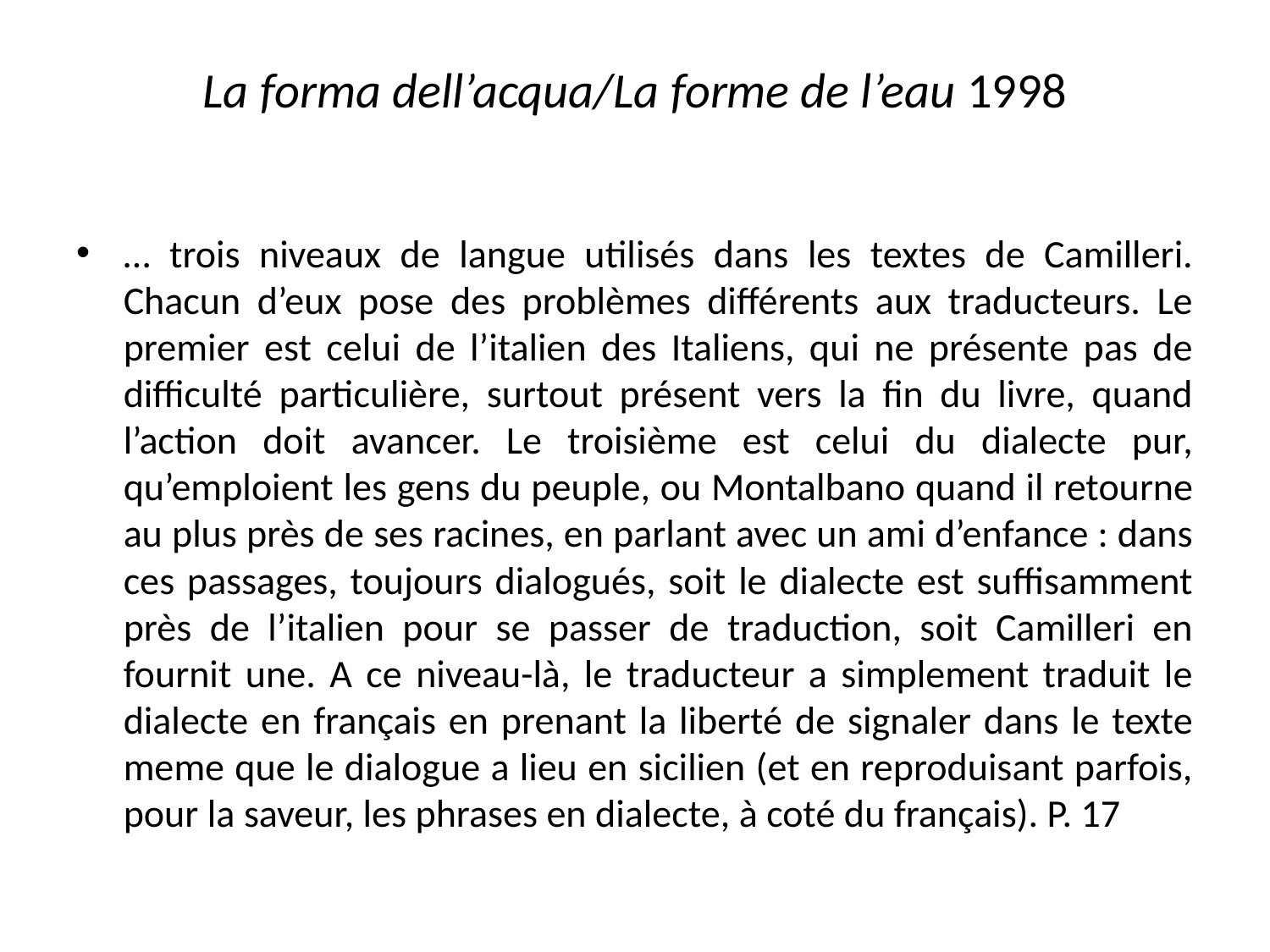

# La forma dell’acqua/La forme de l’eau 1998
… trois niveaux de langue utilisés dans les textes de Camilleri. Chacun d’eux pose des problèmes différents aux traducteurs. Le premier est celui de l’italien des Italiens, qui ne présente pas de difficulté particulière, surtout présent vers la fin du livre, quand l’action doit avancer. Le troisième est celui du dialecte pur, qu’emploient les gens du peuple, ou Montalbano quand il retourne au plus près de ses racines, en parlant avec un ami d’enfance : dans ces passages, toujours dialogués, soit le dialecte est suffisamment près de l’italien pour se passer de traduction, soit Camilleri en fournit une. A ce niveau-là, le traducteur a simplement traduit le dialecte en français en prenant la liberté de signaler dans le texte meme que le dialogue a lieu en sicilien (et en reproduisant parfois, pour la saveur, les phrases en dialecte, à coté du français). P. 17